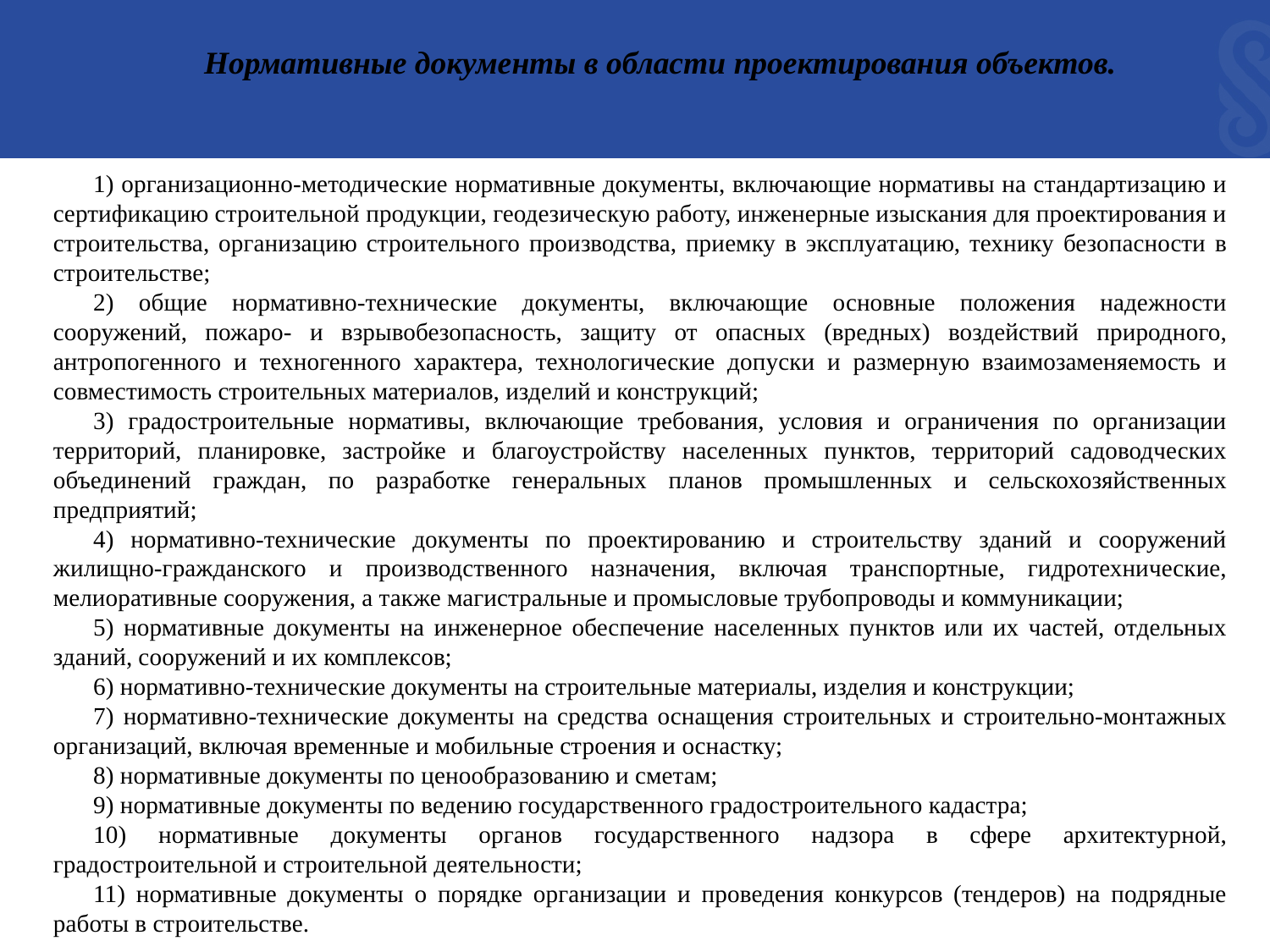

Нормативные документы в области проектирования объектов.
1) организационно-методические нормативные документы, включающие нормативы на стандартизацию и сертификацию строительной продукции, геодезическую работу, инженерные изыскания для проектирования и строительства, организацию строительного производства, приемку в эксплуатацию, технику безопасности в строительстве;
2) общие нормативно-технические документы, включающие основные положения надежности сооружений, пожаро- и взрывобезопасность, защиту от опасных (вредных) воздействий природного, антропогенного и техногенного характера, технологические допуски и размерную взаимозаменяемость и совместимость строительных материалов, изделий и конструкций;
3) градостроительные нормативы, включающие требования, условия и ограничения по организации территорий, планировке, застройке и благоустройству населенных пунктов, территорий садоводческих объединений граждан, по разработке генеральных планов промышленных и сельскохозяйственных предприятий;
4) нормативно-технические документы по проектированию и строительству зданий и сооружений жилищно-гражданского и производственного назначения, включая транспортные, гидротехнические, мелиоративные сооружения, а также магистральные и промысловые трубопроводы и коммуникации;
5) нормативные документы на инженерное обеспечение населенных пунктов или их частей, отдельных зданий, сооружений и их комплексов;
6) нормативно-технические документы на строительные материалы, изделия и конструкции;
7) нормативно-технические документы на средства оснащения строительных и строительно-монтажных организаций, включая временные и мобильные строения и оснастку;
8) нормативные документы по ценообразованию и сметам;
9) нормативные документы по ведению государственного градостроительного кадастра;
10) нормативные документы органов государственного надзора в сфере архитектурной, градостроительной и строительной деятельности;
11) нормативные документы о порядке организации и проведения конкурсов (тендеров) на подрядные работы в строительстве.